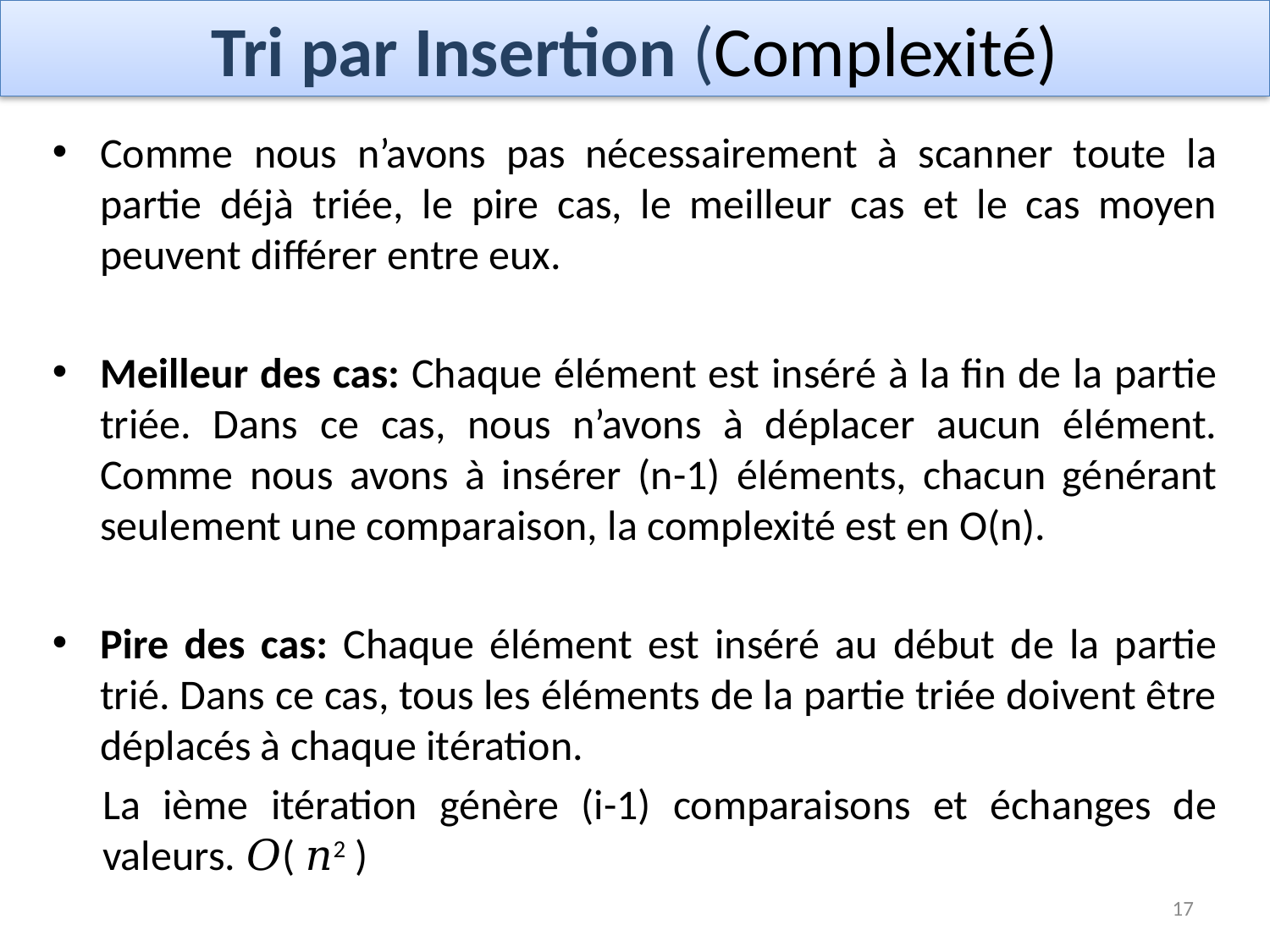

# Tri par Insertion (Complexité)
Comme nous n’avons pas nécessairement à scanner toute la partie déjà triée, le pire cas, le meilleur cas et le cas moyen peuvent différer entre eux.

Meilleur des cas: Chaque élément est inséré à la fin de la partie triée. Dans ce cas, nous n’avons à déplacer aucun élément. Comme nous avons à insérer (n-1) éléments, chacun générant seulement une comparaison, la complexité est en O(n).

Pire des cas: Chaque élément est inséré au début de la partie trié. Dans ce cas, tous les éléments de la partie triée doivent être déplacés à chaque itération.
La ième itération génère (i-1) comparaisons et échanges de valeurs. 𝑂( 𝑛2 )

17